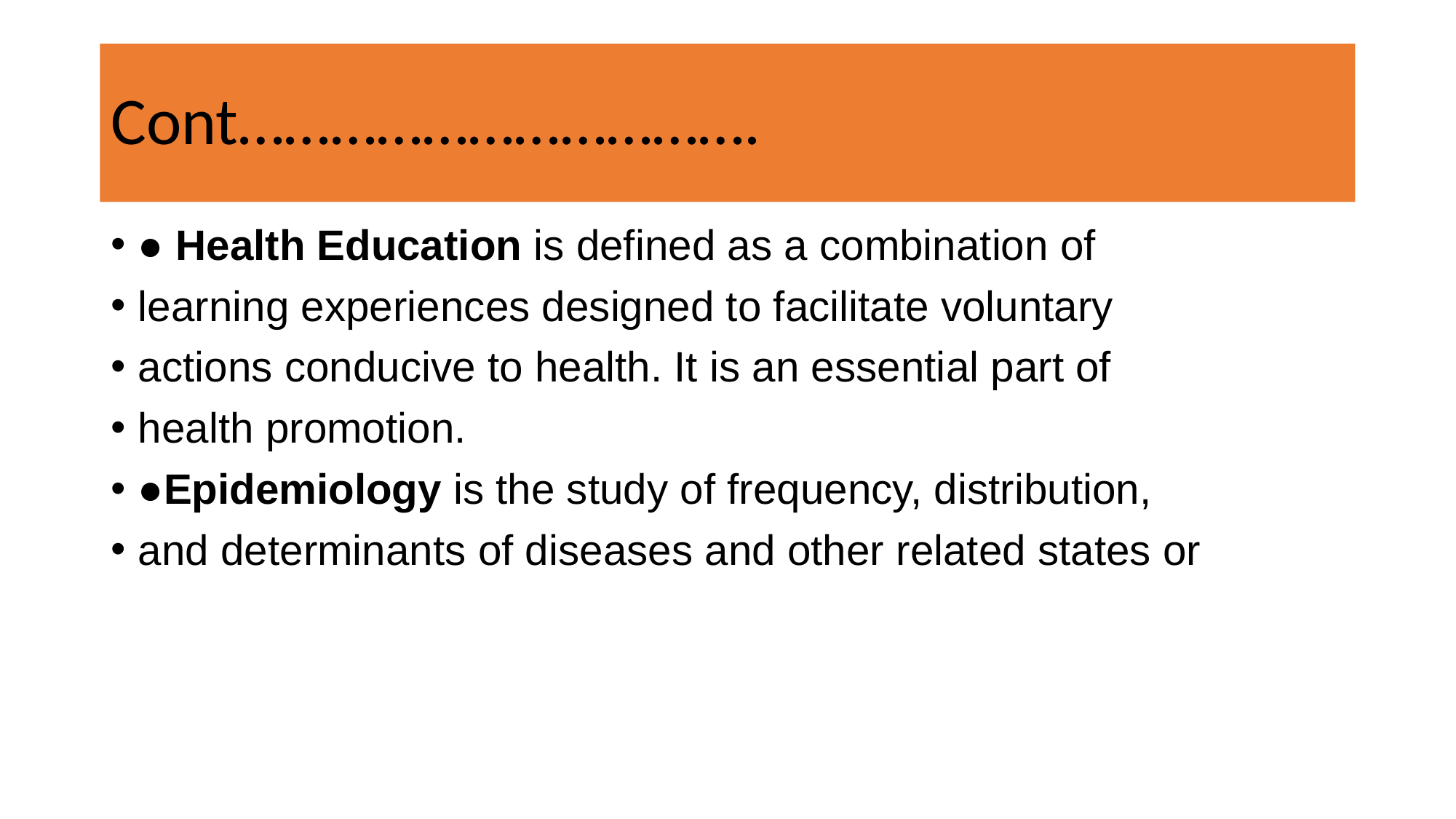

# Cont…………………………….
● Health Education is defined as a combination of
learning experiences designed to facilitate voluntary
actions conducive to health. It is an essential part of
health promotion.
●Epidemiology is the study of frequency, distribution,
and determinants of diseases and other related states or